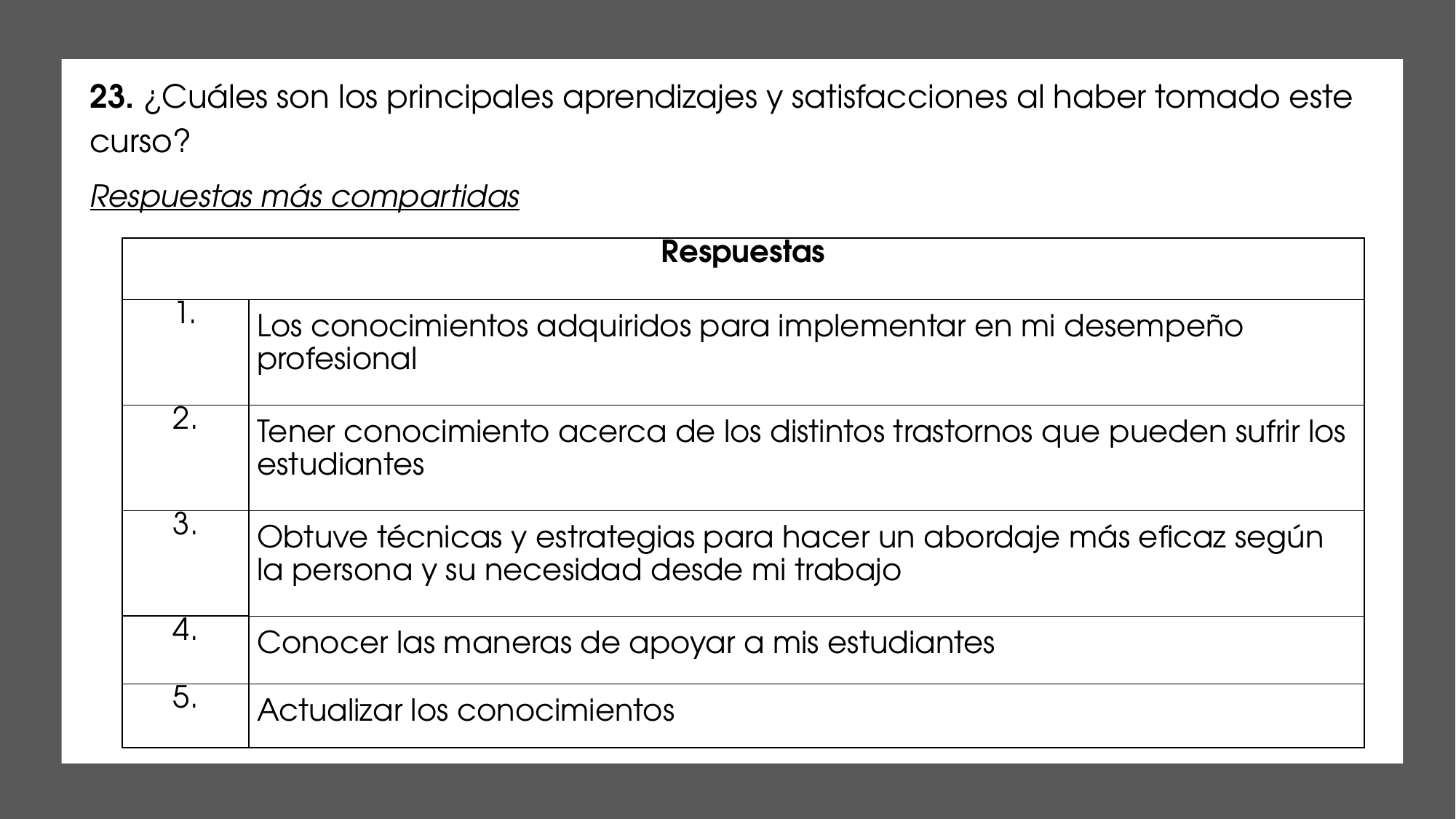

# 23. ¿Cuáles son los principales aprendizajes y satisfacciones al haber tomado este curso?
Respuestas más compartidas

| Respuestas |  |
| --- | --- |
| 1. | Los conocimientos adquiridos para implementar en mi desempeño profesional |
| 2. | Tener conocimiento acerca de los distintos trastornos que pueden sufrir los estudiantes |
| 3. | Obtuve técnicas y estrategias para hacer un abordaje más eficaz según la persona y su necesidad desde mi trabajo |
| 4. | Conocer las maneras de apoyar a mis estudiantes |
| 5. | Actualizar los conocimientos |